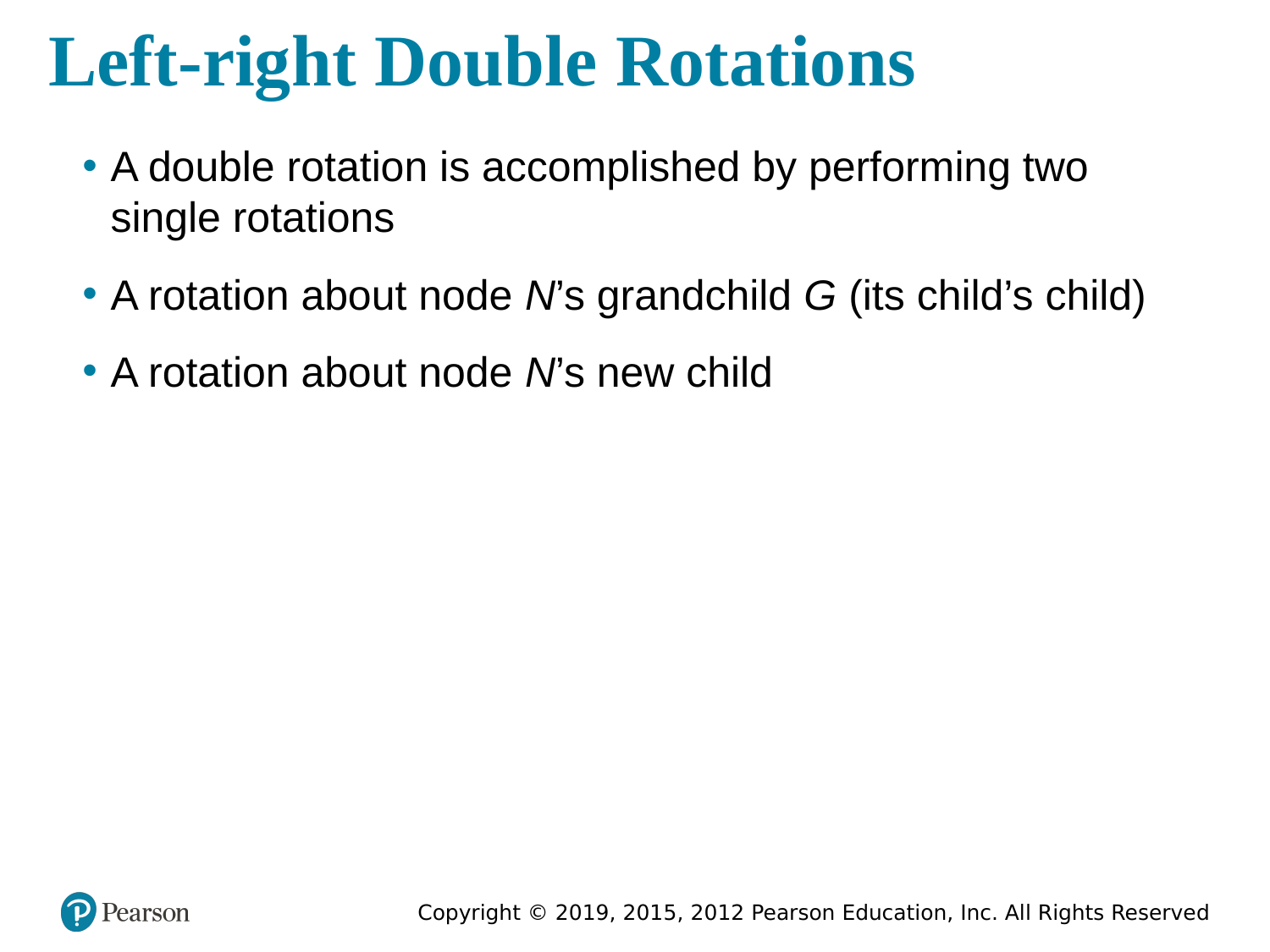

# Left-right Double Rotations
A double rotation is accomplished by performing two single rotations
A rotation about node N’s grandchild G (its child’s child)
A rotation about node N’s new child